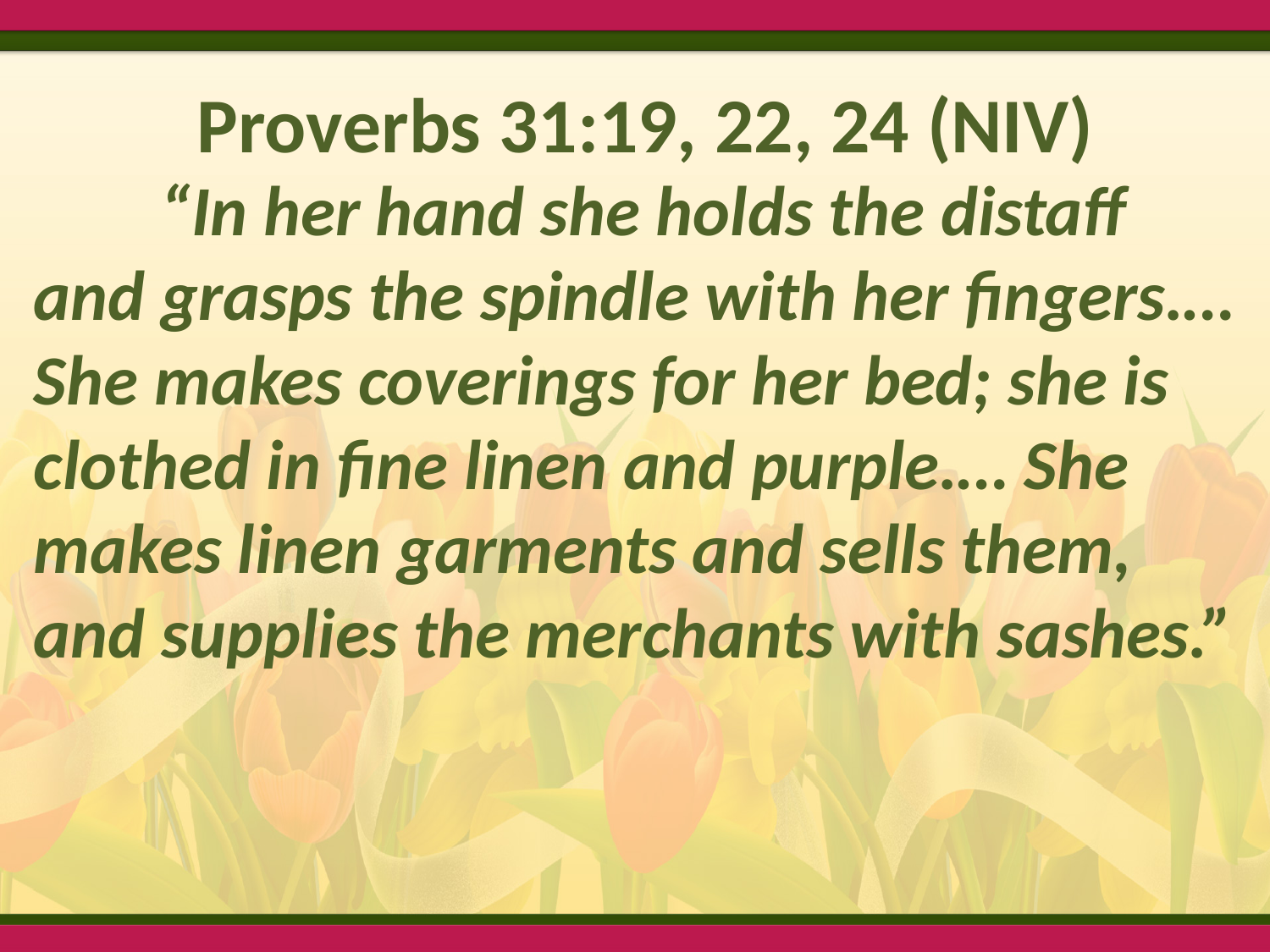

# Proverbs 31:19, 22, 24 (NIV)
	“In her hand she holds the distaff and grasps the spindle with her fingers.… She makes coverings for her bed; she is clothed in fine linen and purple.… She makes linen garments and sells them, and supplies the merchants with sashes.”